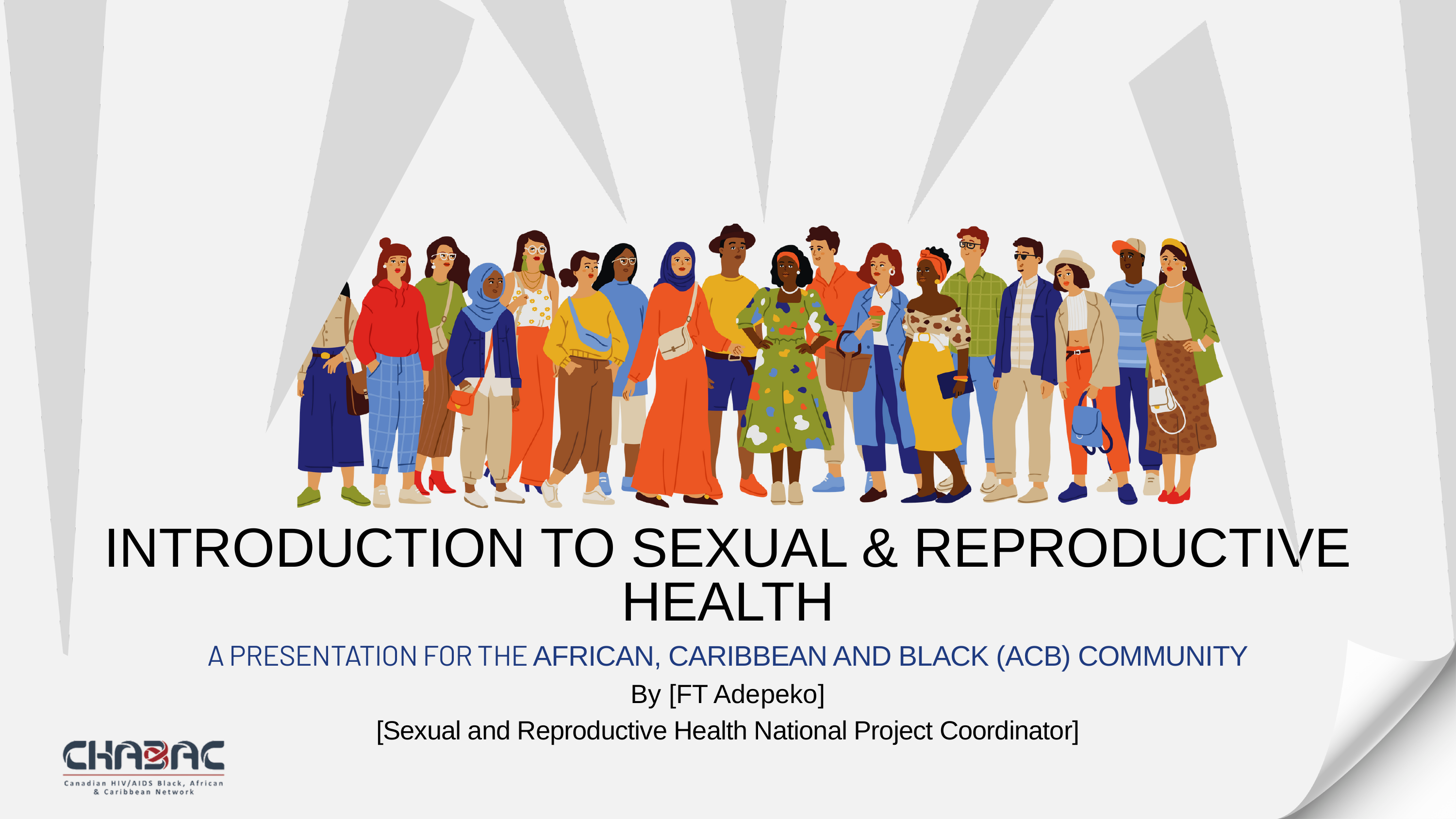

INTRODUCTION TO SEXUAL & REPRODUCTIVE HEALTH
A PRESENTATION FOR THE AFRICAN, CARIBBEAN AND BLACK (ACB) COMMUNITY
By [FT Adepeko]
[Sexual and Reproductive Health National Project Coordinator]